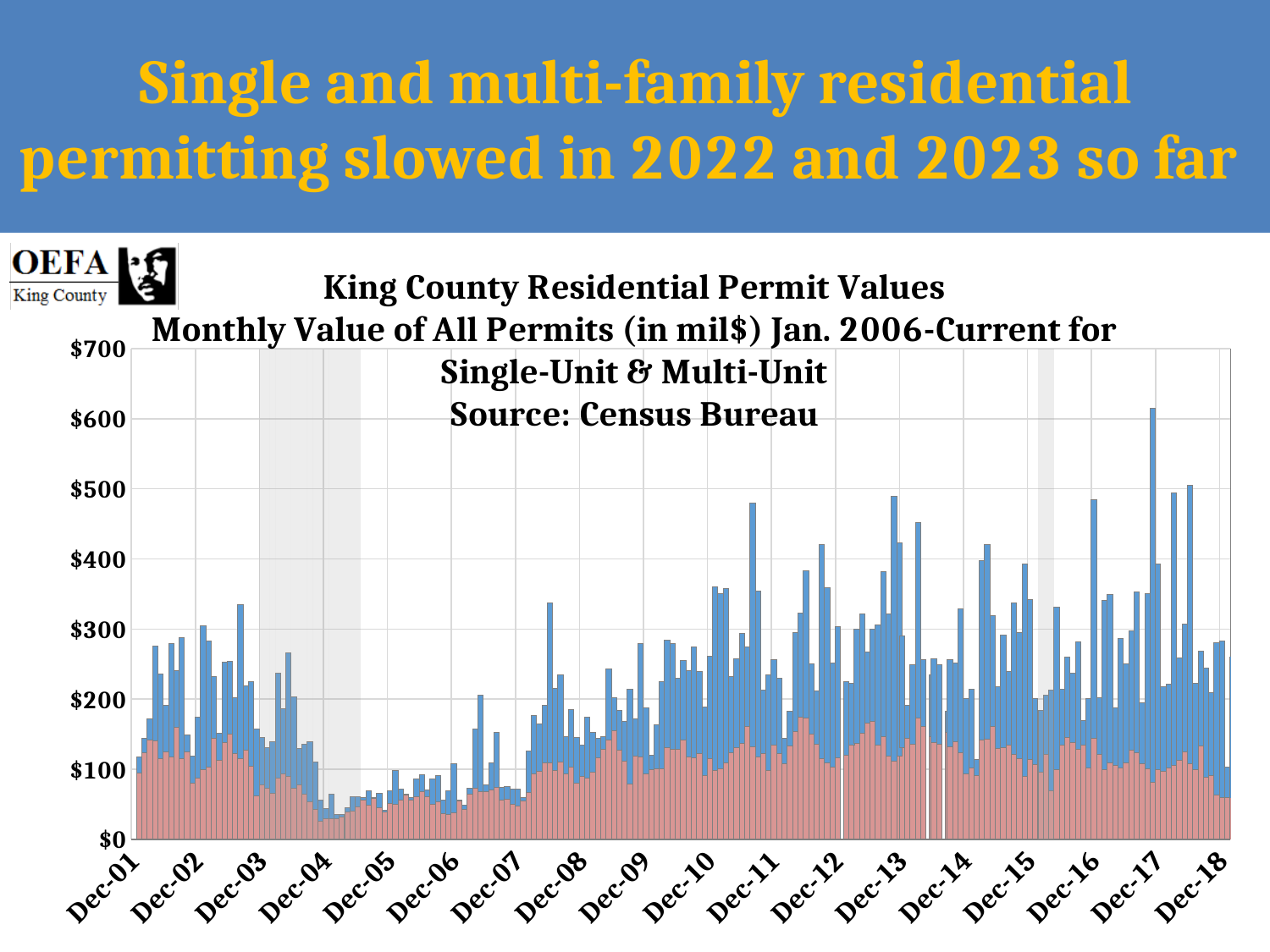

# Single and multi-family residential permitting slowed in 2022 and 2023 so far

### Chart: King County Residential Permit Values
Monthly Value of All Permits (in mil$) Jan. 2006-Current for Single-Unit & Multi-Unit
Source: Census Bureau

| Category | Single | Multi |  |
|---|---|---|---|
| 37256 | 94.586057 | 22.988243 | None |
| 37287 | 123.170837 | 20.972036 | None |
| 37315 | 141.677818 | 29.819204000000003 | None |
| 37346 | 140.766549 | 135.14608700000002 | None |
| 37376 | 115.095861 | 120.284644 | None |
| 37407 | 125.183151 | 66.277733 | None |
| 37437 | 117.760279 | 161.844642 | None |
| 37468 | 159.224731 | 80.94977999999999 | None |
| 37499 | 114.594044 | 173.25813599999998 | None |
| 37529 | 124.674803 | 24.723542 | None |
| 37560 | 79.501708 | 39.629468 | None |
| 37590 | 86.818881 | 87.900762 | None |
| 37621 | 99.886234 | 204.10743200000002 | None |
| 37652 | 102.851336 | 180.19643 | None |
| 37680 | 144.44625 | 88.181984 | None |
| 37711 | 113.057327 | 38.267475000000005 | None |
| 37741 | 137.811878 | 115.41523600000001 | None |
| 37772 | 150.502825 | 102.874439 | None |
| 37802 | 122.152155 | 80.04988600000001 | None |
| 37833 | 115.572652 | 219.04217500000001 | None |
| 37864 | 127.50813 | 91.519746 | None |
| 37894 | 103.700239 | 121.507143 | None |
| 37925 | 61.616792 | 95.914263 | None |
| 37955 | 77.494772 | 68.104427 | 700.0 |
| 37986 | 72.586739 | 58.036483 | 700.0 |
| 38017 | 65.473601 | 73.725 | 700.0 |
| 38046 | 87.436658 | 149.061057 | 700.0 |
| 38077 | 93.447442 | 93.00391400000001 | 700.0 |
| 38107 | 90.27579 | 175.83776299999997 | 700.0 |
| 38138 | 73.243403 | 129.88606 | 700.0 |
| 38168 | 77.63739 | 51.418881 | 700.0 |
| 38199 | 64.606597 | 70.547982 | 700.0 |
| 38230 | 53.451792 | 85.206881 | 700.0 |
| 38260 | 42.731964 | 67.9344 | 700.0 |
| 38291 | 25.62105 | 30.214803000000003 | 700.0 |
| 38321 | 29.264435 | 14.854247999999998 | 700.0 |
| 38352 | 29.289358 | 34.654072 | 700.0 |
| 38383 | 29.397528 | 5.491304 | 700.0 |
| 38411 | 32.34705 | 3.1562650000000003 | 700.0 |
| 38442 | 38.822817 | 5.9731000000000005 | 700.0 |
| 38472 | 39.676002 | 20.442415 | 700.0 |
| 38503 | 45.949518 | 14.456649 | 700.0 |
| 38533 | 56.019994 | 3.3269539999999997 | None |
| 38564 | 48.08316 | 21.114285 | None |
| 38595 | 58.80899 | 0.857418 | None |
| 38625 | 44.630565 | 20.740115 | None |
| 38656 | 38.872429 | 2.839026 | None |
| 38686 | 51.328292 | 17.711952 | None |
| 38717 | 50.451602 | 47.327626 | None |
| 38748 | 55.695905 | 16.14655 | None |
| 38776 | 63.197641 | 1.494752 | None |
| 38807 | 56.163027 | 2.89638 | None |
| 38837 | 60.199056 | 25.889739 | None |
| 38868 | 67.704166 | 24.305793 | None |
| 38898 | 61.16309 | 9.418282999999999 | None |
| 38929 | 49.50924 | 36.943456999999995 | None |
| 38960 | 53.401672 | 37.542695 | None |
| 38990 | 36.635263 | 19.760697000000004 | None |
| 39021 | 35.881053 | 33.465112999999995 | None |
| 39051 | 38.184477 | 69.492852 | None |
| 39082 | 54.700554 | 1.2803470000000001 | None |
| 39113 | 42.109407 | 5.953611 | None |
| 39141 | 64.028181 | 9.061684999999999 | None |
| 39172 | 73.178179 | 83.828999 | None |
| 39202 | 68.011809 | 137.738493 | None |
| 39233 | 67.847674 | 9.573872 | None |
| 39263 | 70.026718 | 38.743223 | None |
| 39294 | 73.731881 | 78.823938 | None |
| 39325 | 55.756041 | 18.542928 | None |
| 39355 | 57.103953 | 18.392441 | None |
| 39386 | 50.018348 | 21.861988999999998 | None |
| 39416 | 47.5976 | 24.309756 | None |
| 39447 | 54.230172 | 5.280786 | None |
| 39478 | 66.51527 | 59.390962 | None |
| 39507 | 93.201437 | 83.556769 | None |
| 39538 | 96.797896 | 67.346204 | None |
| 39568 | 109.593887 | 81.97630099999999 | None |
| 39599 | 109.227839 | 228.37773800000002 | None |
| 39629 | 98.589069 | 117.053916 | None |
| 39660 | 110.358864 | 124.75078500000001 | None |
| 39691 | 92.891093 | 54.086594999999996 | None |
| 39721 | 102.917438 | 82.368232 | None |
| 39752 | 80.594106 | 64.084721 | None |
| 39782 | 89.41388 | 44.912561999999994 | None |
| 39813 | 87.881829 | 86.832141 | None |
| 39844 | 95.879203 | 57.002887 | None |
| 39872 | 115.767162 | 28.250839 | None |
| 39903 | 128.395831 | 17.529987 | None |
| 39933 | 141.657452 | 101.034806 | None |
| 39964 | 155.203469 | 46.841816 | None |
| 39994 | 127.247398 | 57.082934 | None |
| 40025 | 111.040076 | 57.445407 | None |
| 40056 | 79.314085 | 135.31896799999998 | None |
| 40086 | 119.053599 | 52.540473 | None |
| 40117 | 117.588306 | 161.27646000000001 | None |
| 40147 | 93.033735 | 94.700659 | None |
| 40178 | 99.534836 | 20.721887 | None |
| 40209 | 100.110084 | 63.716724000000006 | None |
| 40237 | 100.555454 | 124.02381899999999 | None |
| 40268 | 131.034395 | 152.6284 | None |
| 40298 | 128.339455 | 150.686601 | None |
| 40329 | 128.286547 | 102.050233 | None |
| 40359 | 141.877286 | 113.24994900000002 | None |
| 40390 | 117.458462 | 122.798778 | None |
| 40421 | 115.774512 | 158.37217500000003 | None |
| 40451 | 122.844876 | 116.29462600000001 | None |
| 40482 | 90.925819 | 97.71157600000001 | None |
| 40512 | 114.719972 | 146.428429 | None |
| 40543 | 98.369361 | 262.131931 | None |
| 40574 | 100.4078 | 250.487437 | None |
| 40602 | 109.564062 | 248.347782 | None |
| 40633 | 123.117181 | 108.89580299999999 | None |
| 40663 | 130.79152 | 126.26197900000001 | None |
| 40694 | 137.143055 | 156.24022100000002 | None |
| 40724 | 160.836677 | 114.00383000000001 | None |
| 40755 | 132.25263 | 348.03025700000006 | None |
| 40786 | 116.968536 | 237.19975300000002 | None |
| 40816 | 122.087357 | 90.64041 | None |
| 40847 | 97.874542 | 136.690922 | None |
| 40877 | 134.106704 | 121.672899 | None |
| 40908 | 122.242158 | 107.67660900000001 | None |
| 40939 | 108.248523 | 35.205987 | None |
| 40968 | 133.15465 | 50.074318 | None |
| 40999 | 153.834625 | 141.652343 | None |
| 41029 | 174.722114 | 147.70893999999998 | None |
| 41060 | 172.404961 | 210.224256 | None |
| 41090 | 149.45651 | 101.159979 | None |
| 41121 | 135.201727 | 76.69145 | None |
| 41152 | 114.645918 | 306.383332 | None |
| 41182 | 108.493557 | 250.91029699999999 | None |
| 41213 | 102.98494 | 149.068918 | None |
| 41243 | 115.729195 | 187.764513 | None |
| 41290 | 119.615722 | 104.965916 | None |
| 41321 | 134.428083 | 88.20763000000001 | None |
| 41349 | 136.471143 | 163.706653 | None |
| 41380 | 151.396797 | 170.116182 | None |
| 41410 | 165.63679 | 101.78488999999999 | None |
| 41441 | 167.943437 | 131.846797 | None |
| 41471 | 134.006644 | 172.040494 | None |
| 41502 | 146.395352 | 234.968463 | None |
| 41533 | 118.505077 | 203.451693 | None |
| 41563 | 111.164296 | 377.716401 | None |
| 41594 | 118.865757 | 304.21186 | None |
| 41608 | 130.506519 | 160.04807200000002 | None |
| 41639 | 143.519408 | 47.654313 | None |
| 41670 | 135.42465 | 113.48390599999999 | None |
| 41698 | 172.717025 | 279.75771399999996 | None |
| 41729 | 160.490887 | 96.252195 | None |
| 41776 | 146.645105 | 87.405815 | None |
| 41790 | 137.908828 | 120.00054600000001 | None |
| 41820 | 135.42465 | 113.48390599999999 | None |
| 41868 | 151.965682 | 31.286303000000004 | None |
| 41882 | 131.744061 | 124.40814200000001 | None |
| 41912 | 138.814807 | 112.936075 | None |
| 41943 | 123.39855 | 204.963489 | None |
| 41973 | 93.592422 | 107.010938 | None |
| 42004 | 101.907382 | 112.467585 | None |
| 42035 | 90.47096 | 23.674684 | None |
| 42063 | 141.376034 | 255.646564 | None |
| 42094 | 142.970223 | 277.29443499999996 | None |
| 42124 | 160.539749 | 158.236368 | None |
| 42155 | 130.026427 | 87.603983 | None |
| 42185 | 130.727594 | 160.527418 | None |
| 42216 | 133.840311 | 105.698815 | None |
| 42247 | 121.142329 | 216.30789000000001 | None |
| 42277 | 114.67618 | 180.369663 | None |
| 42308 | 89.961108 | 302.832936 | None |
| 42338 | 113.771723 | 228.352269 | None |
| 42369 | 106.879079 | 93.78963399999999 | None |
| 42401 | 96.028756 | 87.398343 | 700.0 |
| 42429 | 121.22639 | 84.71838199999999 | 700.0 |
| 42460 | 69.167615 | 143.578172 | 700.0 |
| 42490 | 98.841122 | 232.635153 | None |
| 42521 | 134.83941 | 78.817903 | None |
| 42551 | 145.094538 | 115.205424 | None |
| 42582 | 137.449784 | 100.036601 | None |
| 42613 | 128.116116 | 153.626011 | None |
| 42643 | 134.117542 | 35.718047999999996 | None |
| 42674 | 101.340272 | 99.50570700000002 | None |
| 42704 | 144.023262 | 340.146299 | None |
| 42735 | 121.309626 | 80.964588 | None |
| 42766 | 98.99519 | 241.256034 | None |
| 42794 | 108.54827 | 240.625798 | None |
| 42825 | 105.267088 | 81.869478 | None |
| 42855 | 101.916134 | 184.309753 | None |
| 42886 | 108.736061 | 141.62575099999998 | None |
| 42916 | 126.863147 | 170.279922 | None |
| 42947 | 123.929293 | 229.104807 | None |
| 42978 | 107.321595 | 87.45112599999999 | None |
| 43008 | 101.135632 | 248.708195 | None |
| 43039 | 80.791346 | 534.035386 | None |
| 43069 | 99.3581 | 293.58272100000005 | None |
| 43100 | 96.836671 | 120.47356699999999 | None |
| 43131 | 101.26994 | 120.10569799999999 | None |
| 43159 | 105.9157 | 388.27537499999994 | None |
| 43190 | 112.725453 | 145.349781 | None |
| 43220 | 125.290563 | 181.833202 | None |
| 43251 | 108.17298 | 396.79703300000006 | None |
| 43281 | 98.833267 | 123.05927999999999 | None |
| 43312 | 132.857484 | 134.975574 | None |
| 43343 | 87.97588 | 155.93411 | None |
| 43373 | 90.629783 | 118.127975 | None |
| 43404 | 62.847074 | 217.073297 | None |
| 43434 | 59.957248 | 223.39899200000002 | None |
| 43465 | 59.939375 | 42.99194 | None |
| 43496 | 58.466208 | 201.52264100000002 | None |